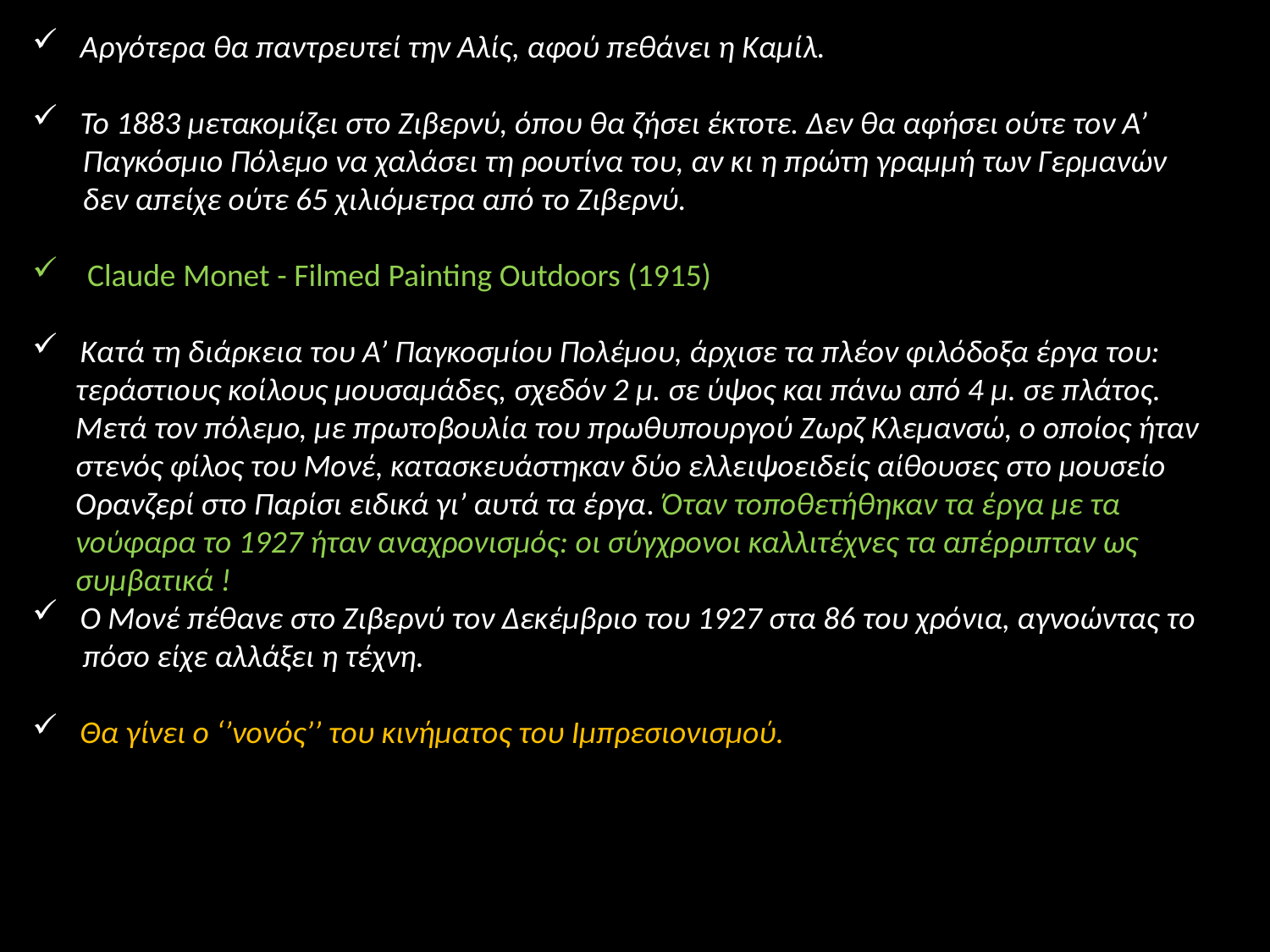

Αργότερα θα παντρευτεί την Αλίς, αφού πεθάνει η Καμίλ.

   Το 1883 μετακομίζει στο Ζιβερνύ, όπου θα ζήσει έκτοτε. Δεν θα αφήσει ούτε τον Α’
       Παγκόσμιο Πόλεμο να χαλάσει τη ρουτίνα του, αν κι η πρώτη γραμμή των Γερμανών
       δεν απείχε ούτε 65 χιλιόμετρα από το Ζιβερνύ.

    Claude Monet - Filmed Painting Outdoors (1915)

   Κατά τη διάρκεια του Α’ Παγκοσμίου Πολέμου, άρχισε τα πλέον φιλόδοξα έργα του:
      τεράστιους κοίλους μουσαμάδες, σχεδόν 2 μ. σε ύψος και πάνω από 4 μ. σε πλάτος.
      Μετά τον πόλεμο, με πρωτοβουλία του πρωθυπουργού Ζωρζ Κλεμανσώ, ο οποίος ήταν
      στενός φίλος του Μονέ, κατασκευάστηκαν δύο ελλειψοειδείς αίθουσες στο μουσείο
      Ορανζερί στο Παρίσι ειδικά γι’ αυτά τα έργα. Όταν τοποθετήθηκαν τα έργα με τα
      νούφαρα το 1927 ήταν αναχρονισμός: οι σύγχρονοι καλλιτέχνες τα απέρριπταν ως
      συμβατικά !
   Ο Μονέ πέθανε στο Ζιβερνύ τον Δεκέμβριο του 1927 στα 86 του χρόνια, αγνοώντας το
       πόσο είχε αλλάξει η τέχνη.

   Θα γίνει ο ‘’νονός’’ του κινήματος του Ιμπρεσιονισμού.